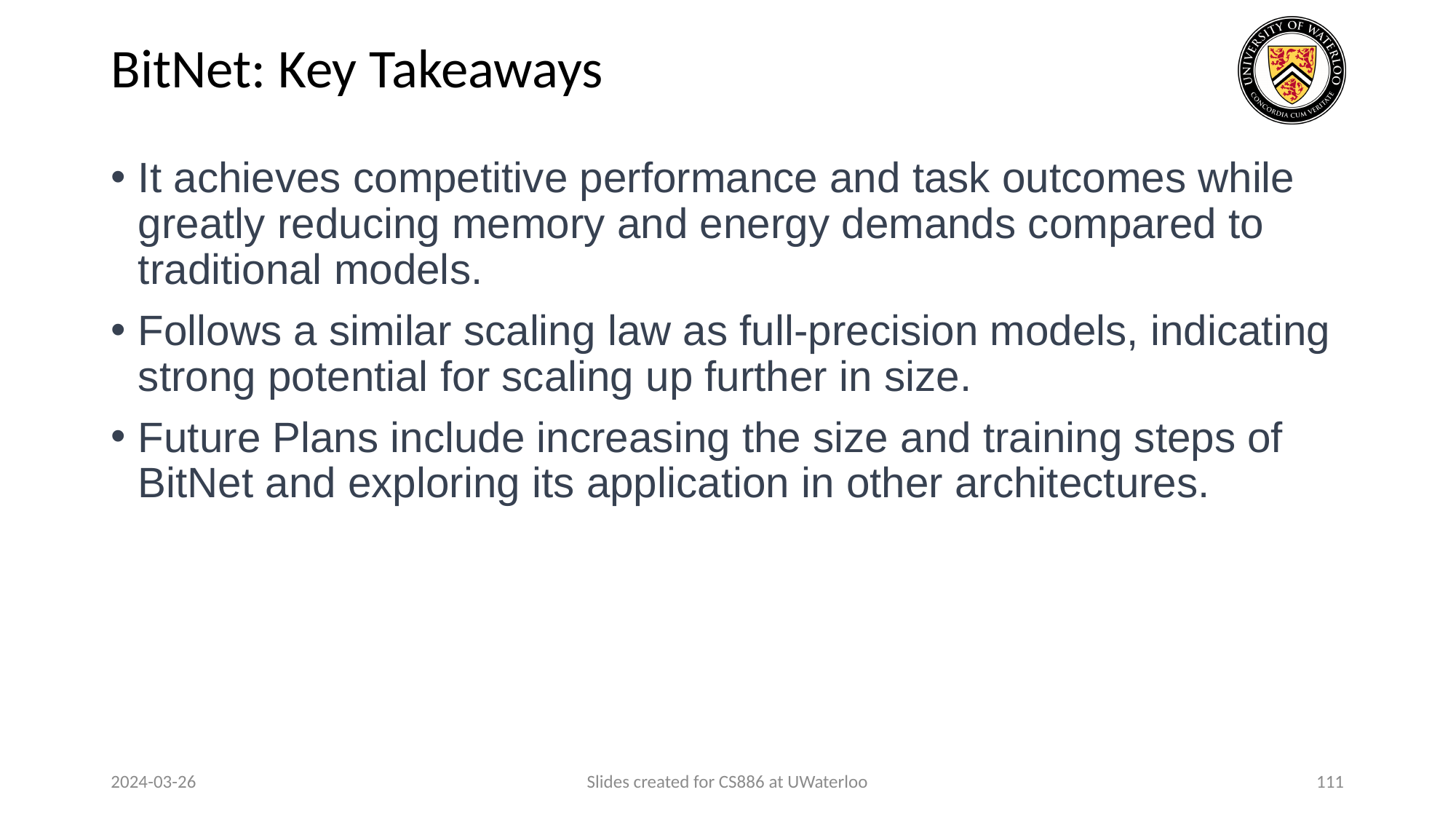

# BitNet: Key Takeaways
It achieves competitive performance and task outcomes while greatly reducing memory and energy demands compared to traditional models.
Follows a similar scaling law as full-precision models, indicating strong potential for scaling up further in size.
Future Plans include increasing the size and training steps of BitNet and exploring its application in other architectures.
2024-03-26
Slides created for CS886 at UWaterloo
111